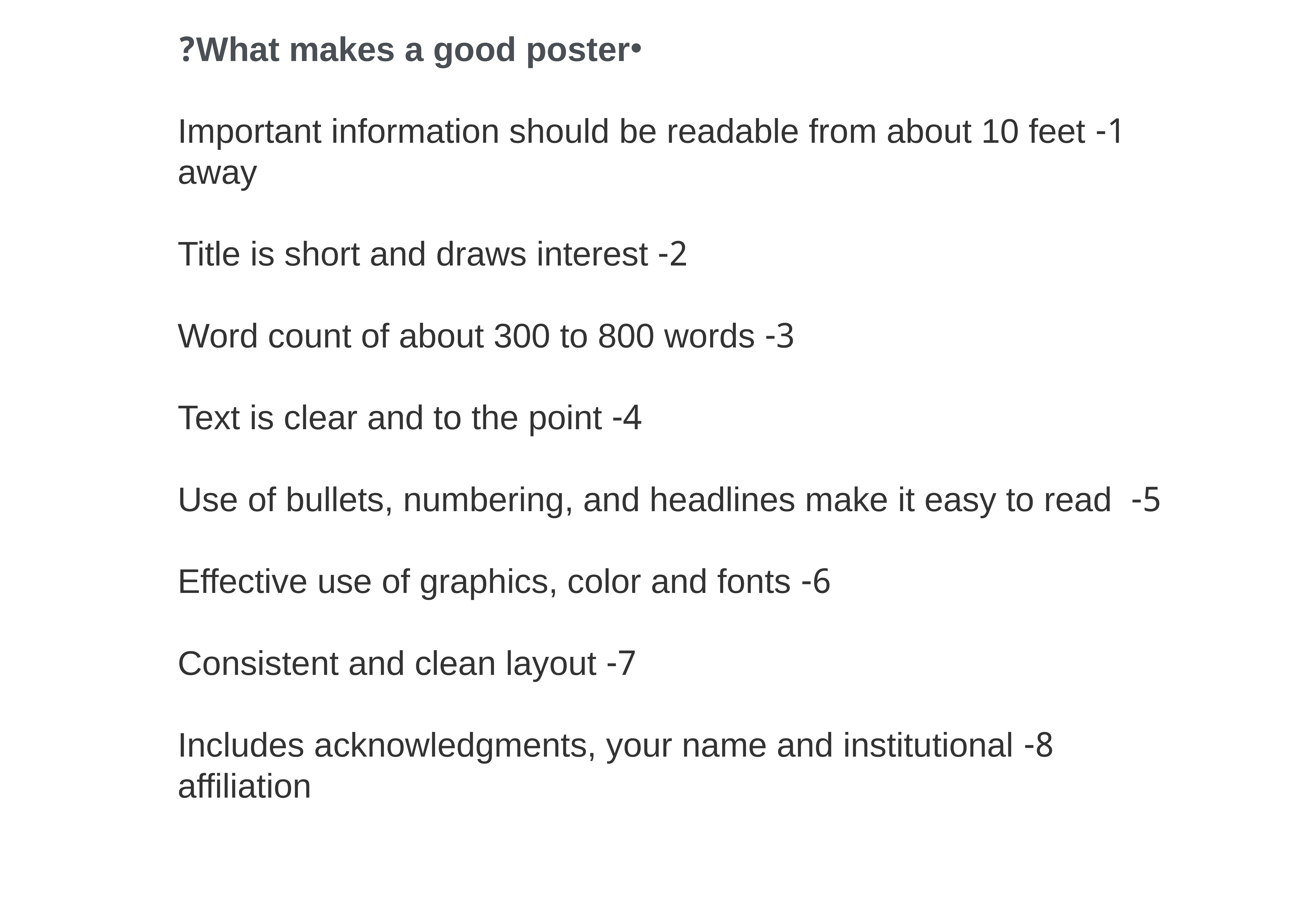

What makes a good poster?

1- Important information should be readable from about 10 feet away

2- Title is short and draws interest

3- Word count of about 300 to 800 words

4- Text is clear and to the point

5-  Use of bullets, numbering, and headlines make it easy to read

6- Effective use of graphics, color and fonts

7- Consistent and clean layout

8- Includes acknowledgments, your name and institutional affiliation